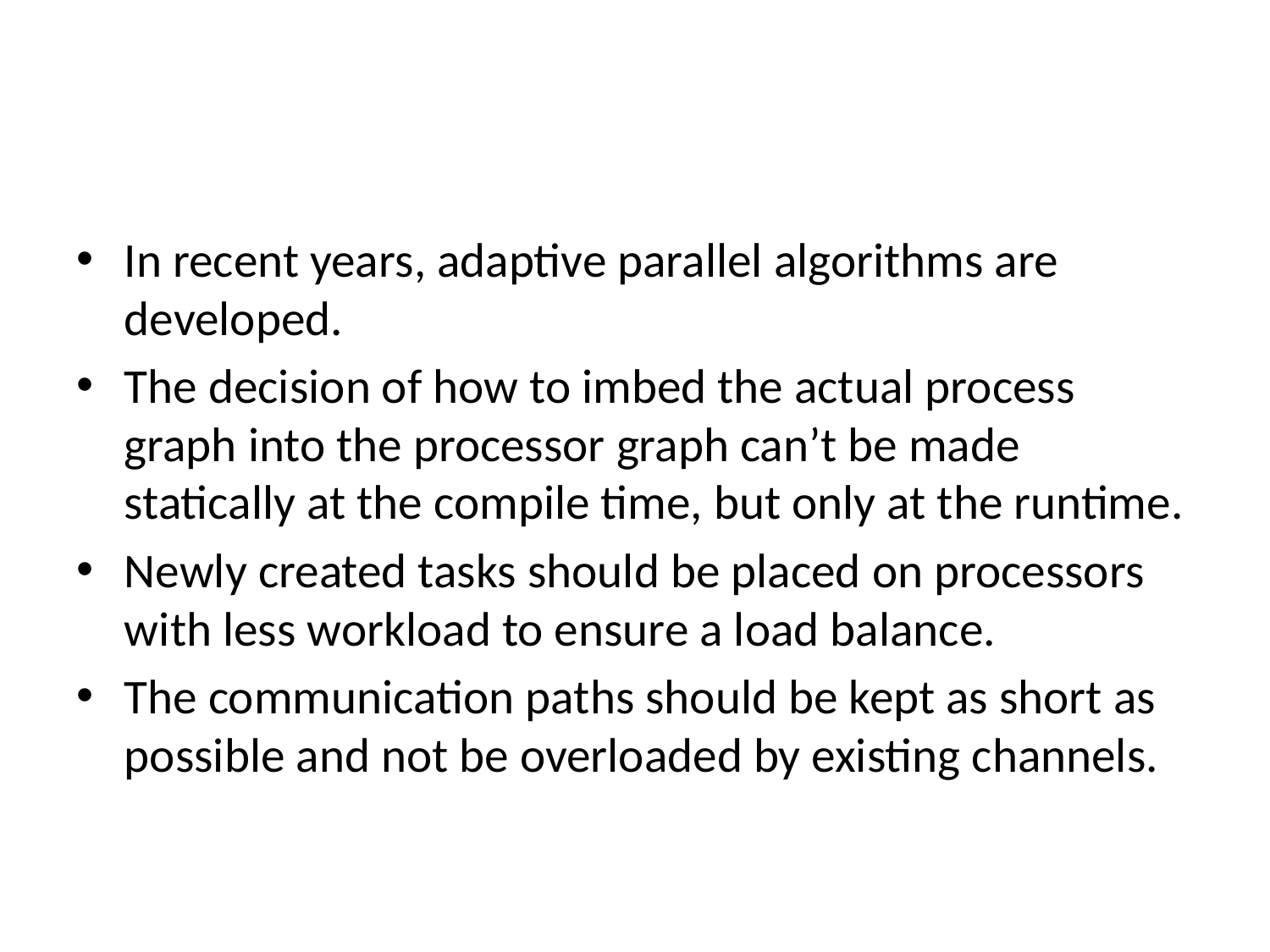

#
In recent years, adaptive parallel algorithms are developed.
The decision of how to imbed the actual process graph into the processor graph can’t be made statically at the compile time, but only at the runtime.
Newly created tasks should be placed on processors with less workload to ensure a load balance.
The communication paths should be kept as short as possible and not be overloaded by existing channels.